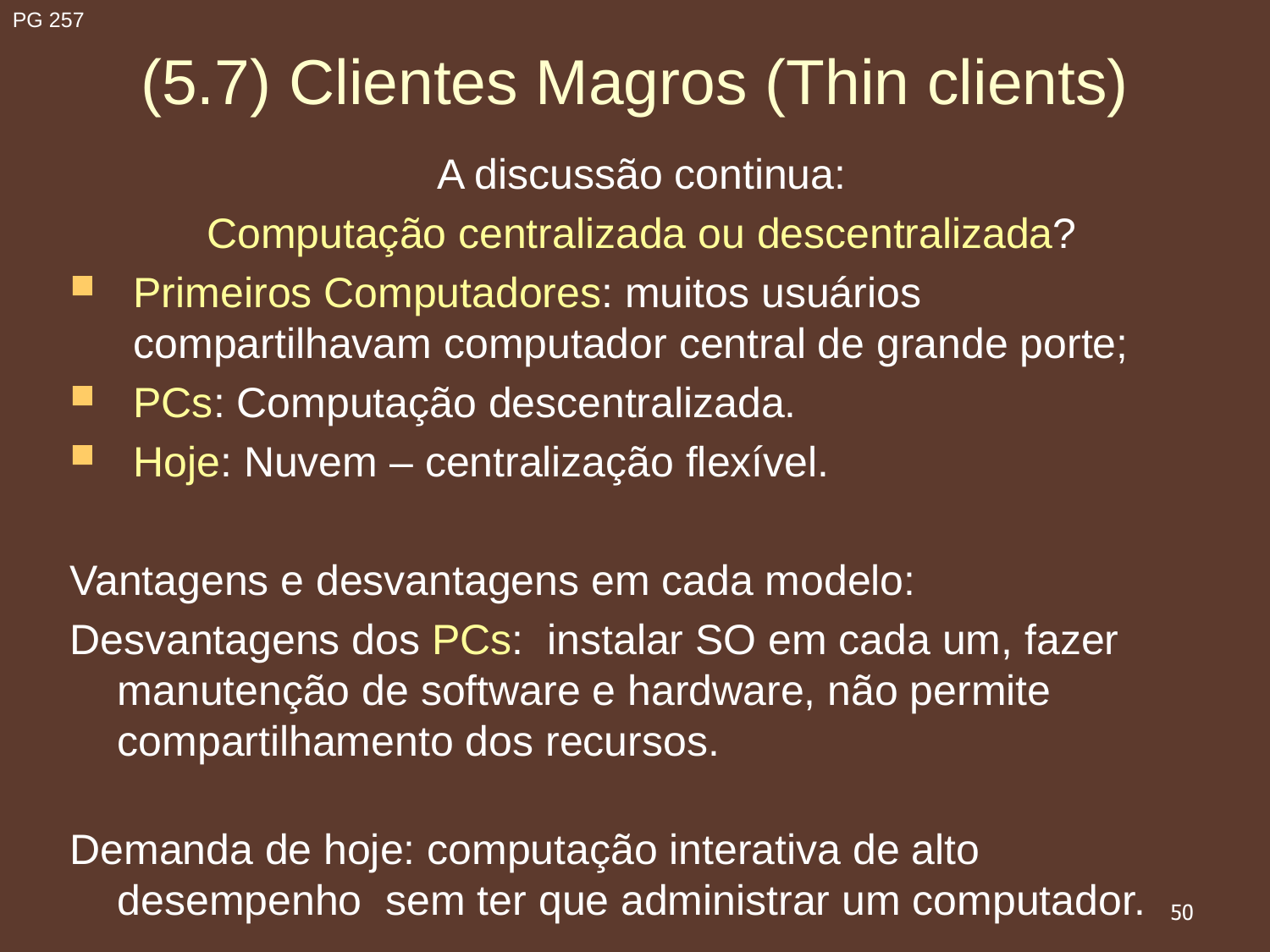

# (5.7) Clientes Magros (Thin clients)
PG 257
A discussão continua:
Computação centralizada ou descentralizada?
Primeiros Computadores: muitos usuários compartilhavam computador central de grande porte;
PCs: Computação descentralizada.
Hoje: Nuvem – centralização flexível.

Vantagens e desvantagens em cada modelo:
Desvantagens dos PCs:  instalar SO em cada um, fazer manutenção de software e hardware, não permite compartilhamento dos recursos.

Demanda de hoje: computação interativa de alto desempenho  sem ter que administrar um computador.

50